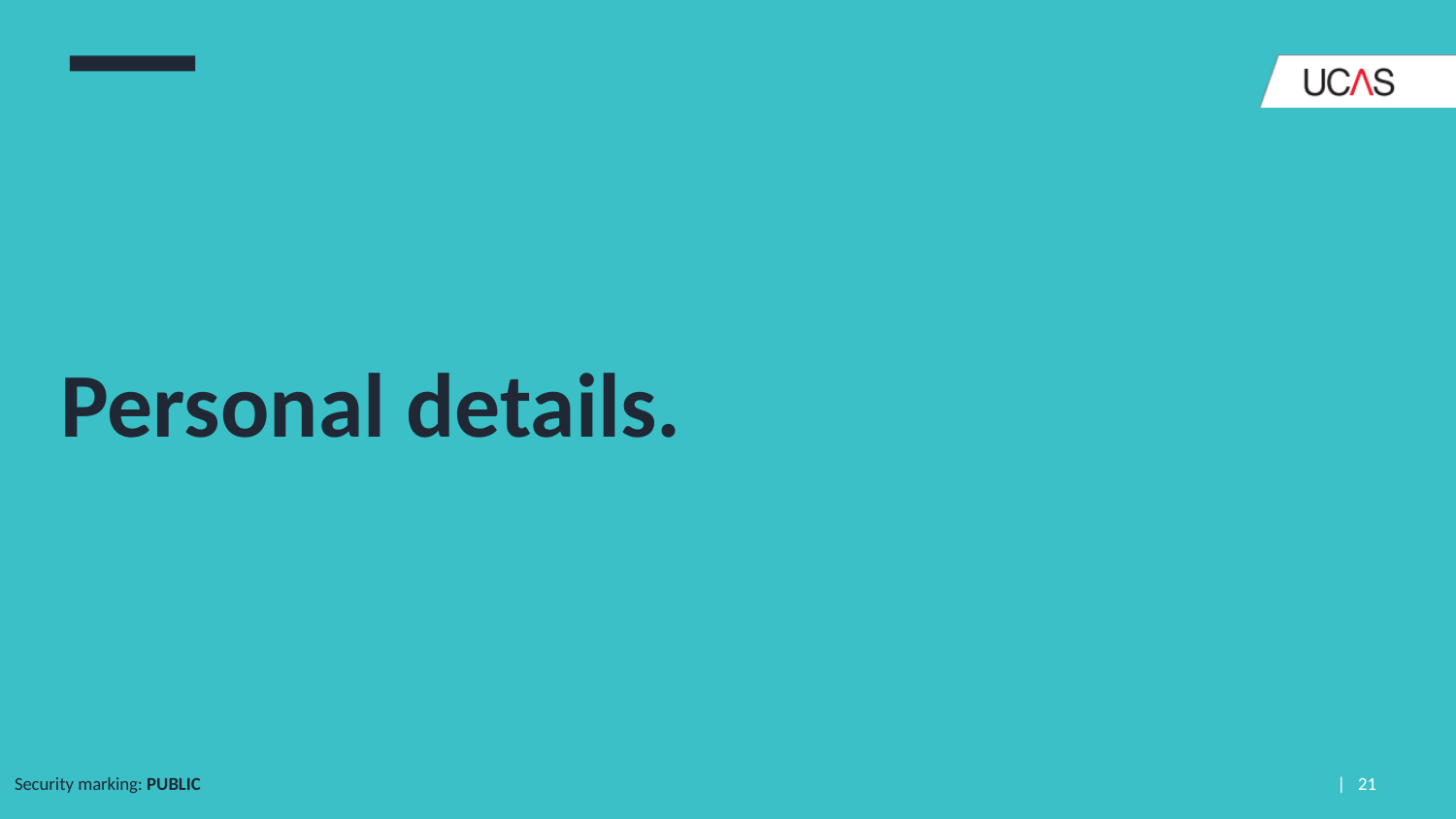

# Personal details.
Security marking: PUBLIC
|   21